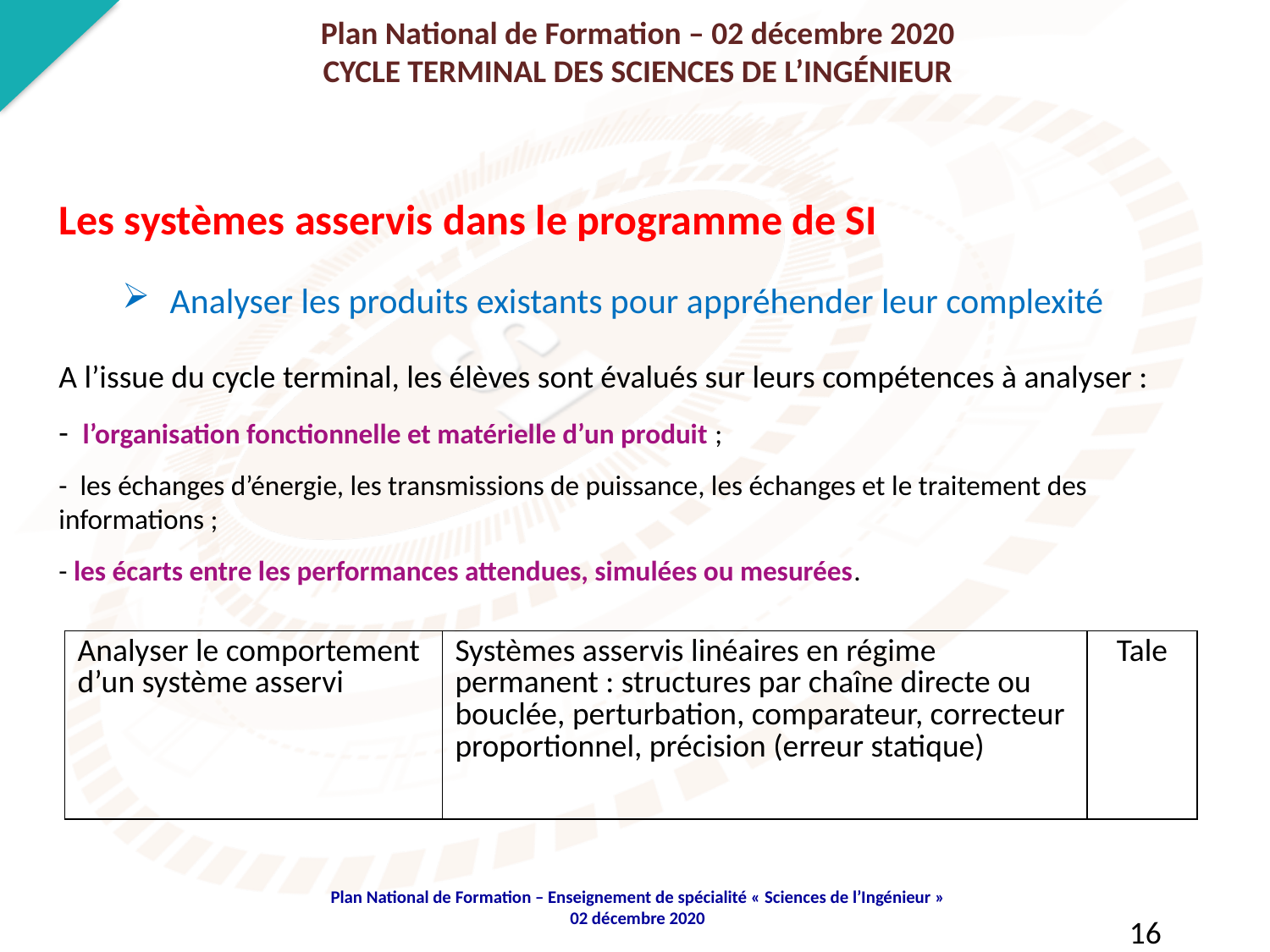

Plan National de Formation – 02 décembre 2020
CYCLE TERMINAL DES SCIENCES DE L’INGÉNIEUR
Les systèmes asservis dans le programme de SI
Analyser les produits existants pour appréhender leur complexité
A l’issue du cycle terminal, les élèves sont évalués sur leurs compétences à analyser :
-  l’organisation fonctionnelle et matérielle d’un produit ;
-  les échanges d’énergie, les transmissions de puissance, les échanges et le traitement des informations ;
- les écarts entre les performances attendues, simulées ou mesurées.

| Analyser le comportement d’un système asservi | Systèmes asservis linéaires en régime permanent : structures par chaîne directe ou bouclée, perturbation, comparateur, correcteur proportionnel, précision (erreur statique) | Tale |
| --- | --- | --- |
	16